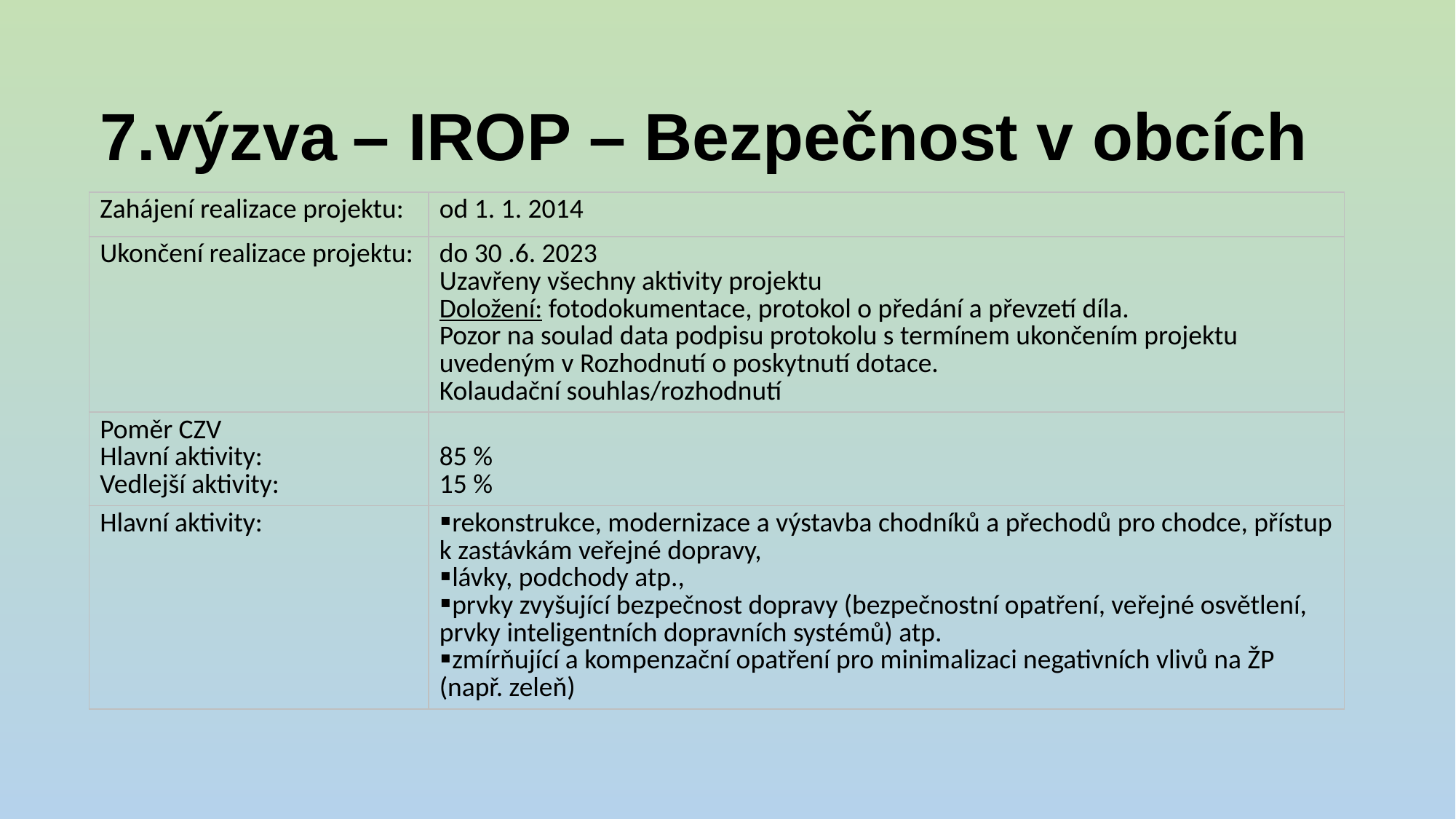

# 7.výzva – IROP – Bezpečnost v obcích
| Zahájení realizace projektu: | od 1. 1. 2014 |
| --- | --- |
| Ukončení realizace projektu: | do 30 .6. 2023 Uzavřeny všechny aktivity projektu Doložení: fotodokumentace, protokol o předání a převzetí díla. Pozor na soulad data podpisu protokolu s termínem ukončením projektu uvedeným v Rozhodnutí o poskytnutí dotace. Kolaudační souhlas/rozhodnutí |
| Poměr CZV Hlavní aktivity: Vedlejší aktivity: | 85 % 15 % |
| Hlavní aktivity: | rekonstrukce, modernizace a výstavba chodníků a přechodů pro chodce, přístup k zastávkám veřejné dopravy, lávky, podchody atp., prvky zvyšující bezpečnost dopravy (bezpečnostní opatření, veřejné osvětlení, prvky inteligentních dopravních systémů) atp. zmírňující a kompenzační opatření pro minimalizaci negativních vlivů na ŽP (např. zeleň) |